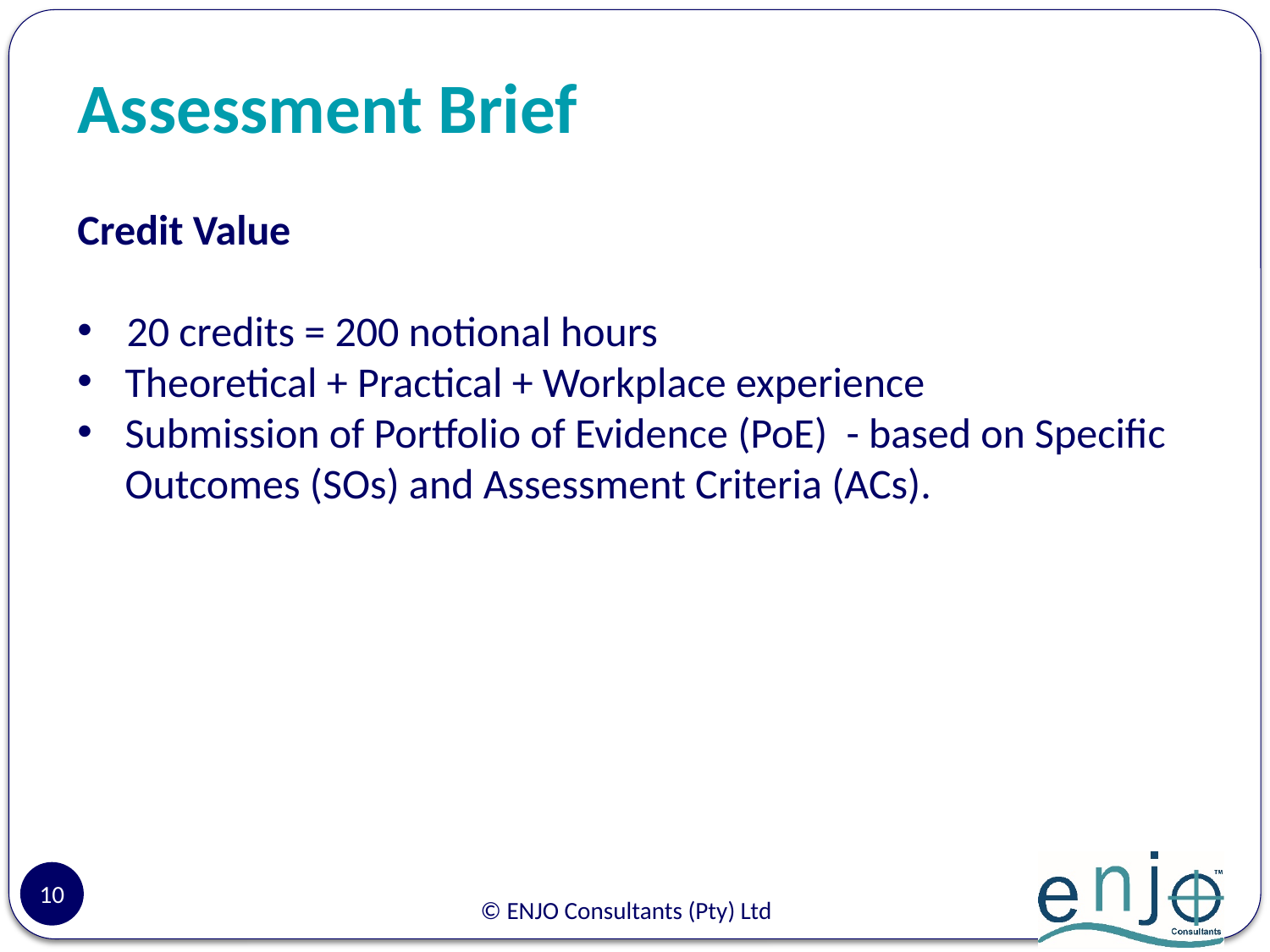

# Assessment Brief
Credit Value

20 credits = 200 notional hours
Theoretical + Practical + Workplace experience
Submission of Portfolio of Evidence (PoE)  - based on Specific Outcomes (SOs) and Assessment Criteria (ACs).

10
© ENJO Consultants (Pty) Ltd